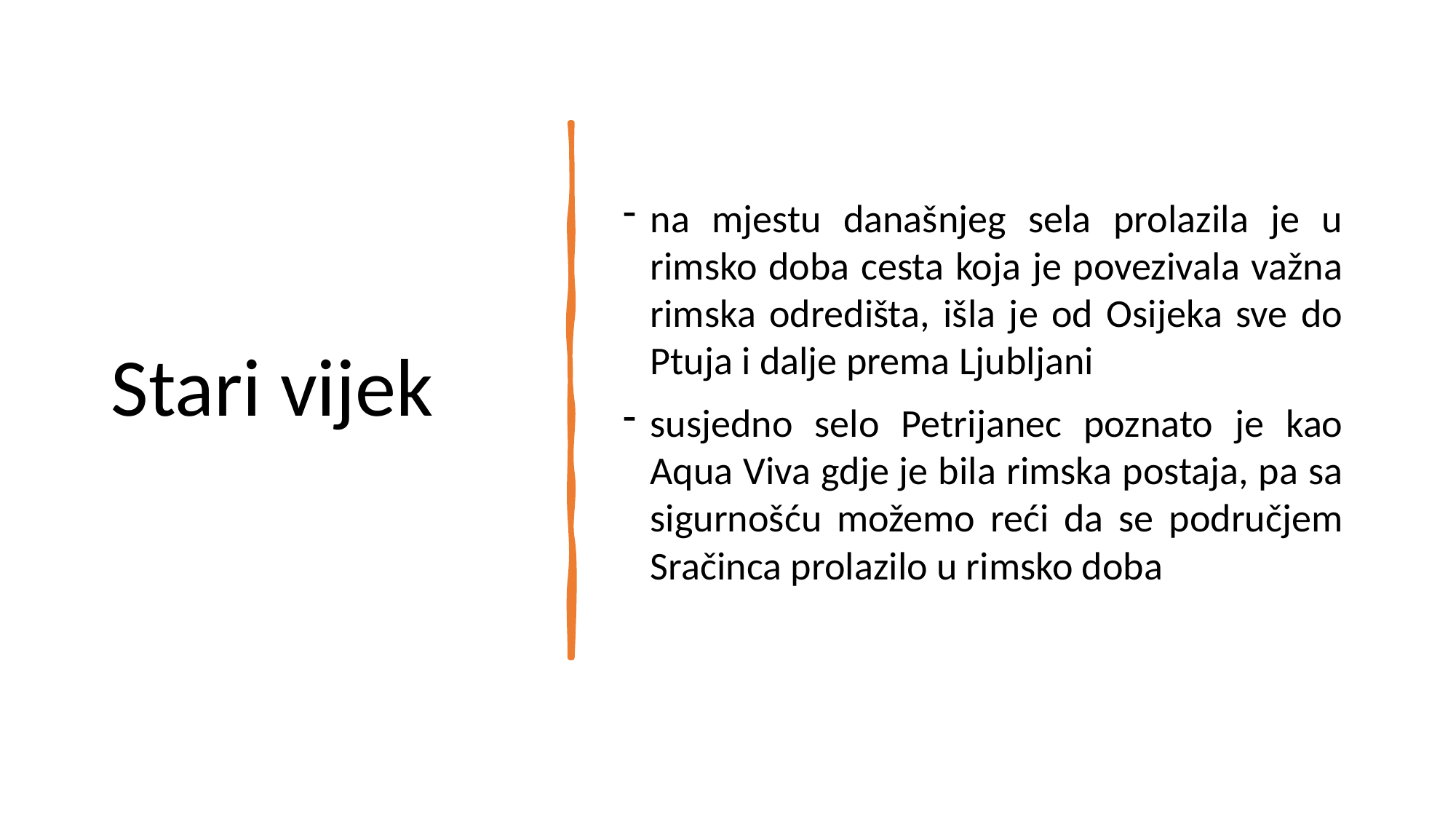

# Stari vijek
na mjestu današnjeg sela prolazila je u rimsko doba cesta koja je povezivala važna rimska odredišta, išla je od Osijeka sve do Ptuja i dalje prema Ljubljani
susjedno selo Petrijanec poznato je kao Aqua Viva gdje je bila rimska postaja, pa sa sigurnošću možemo reći da se područjem Sračinca prolazilo u rimsko doba